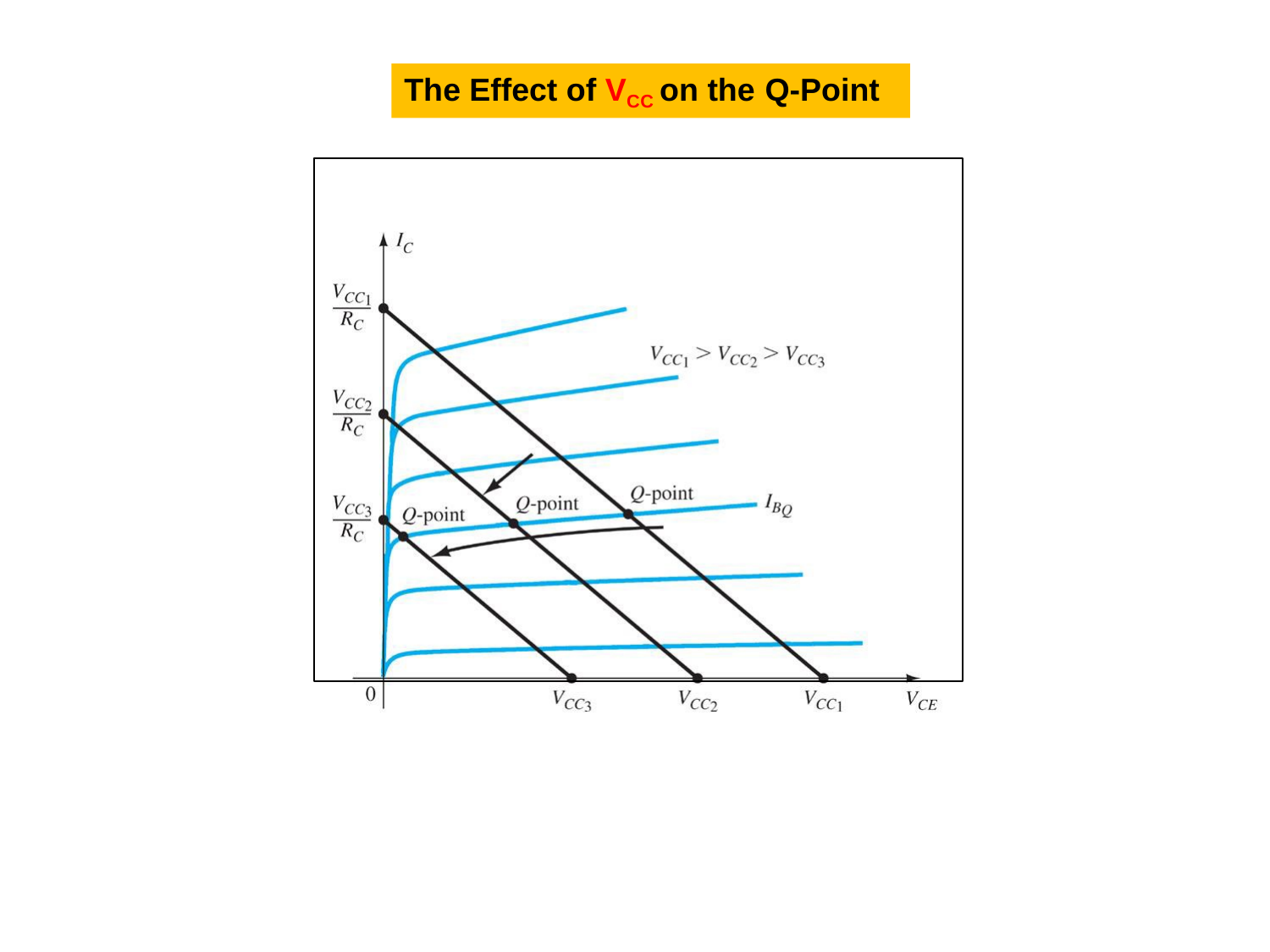

The Effect of VCC on the Q-Point